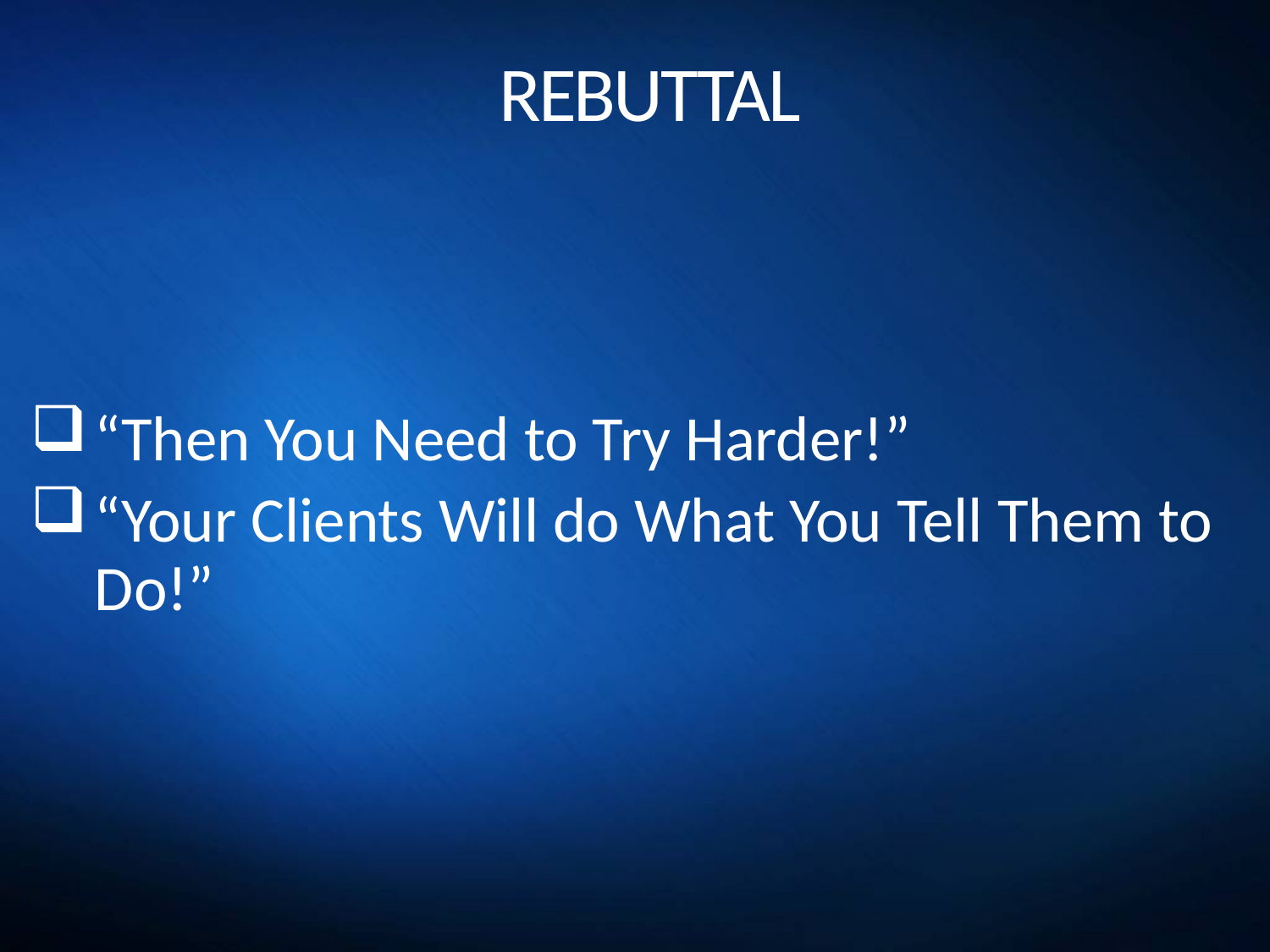

# REBUTTAL

“Then You Need to Try Harder!”
“Your Clients Will do What You Tell Them to Do!”